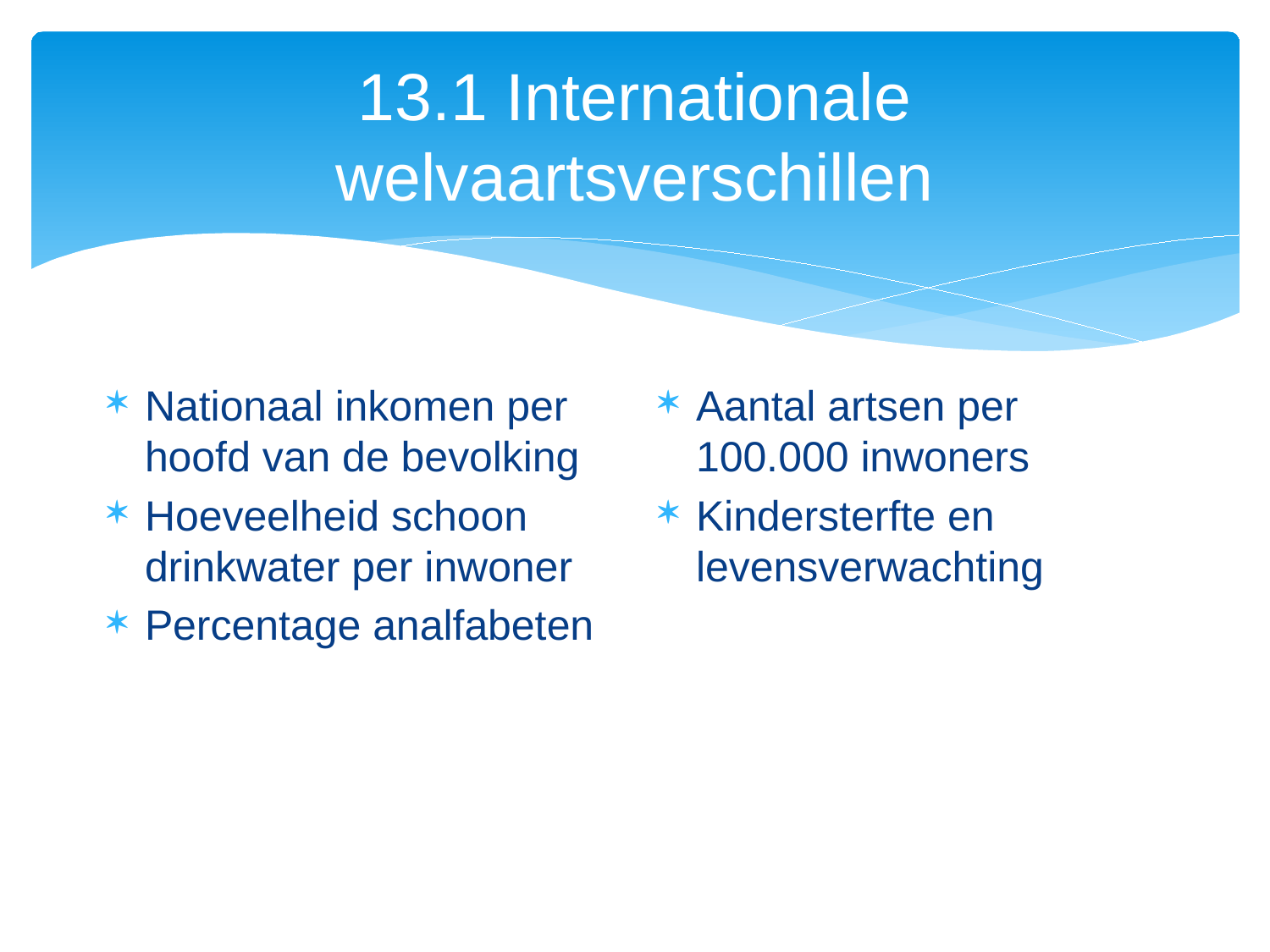

# 13.1 Internationale welvaartsverschillen
Nationaal inkomen per hoofd van de bevolking
Hoeveelheid schoon drinkwater per inwoner
Percentage analfabeten

Aantal artsen per 100.000 inwoners
Kindersterfte en levensverwachting